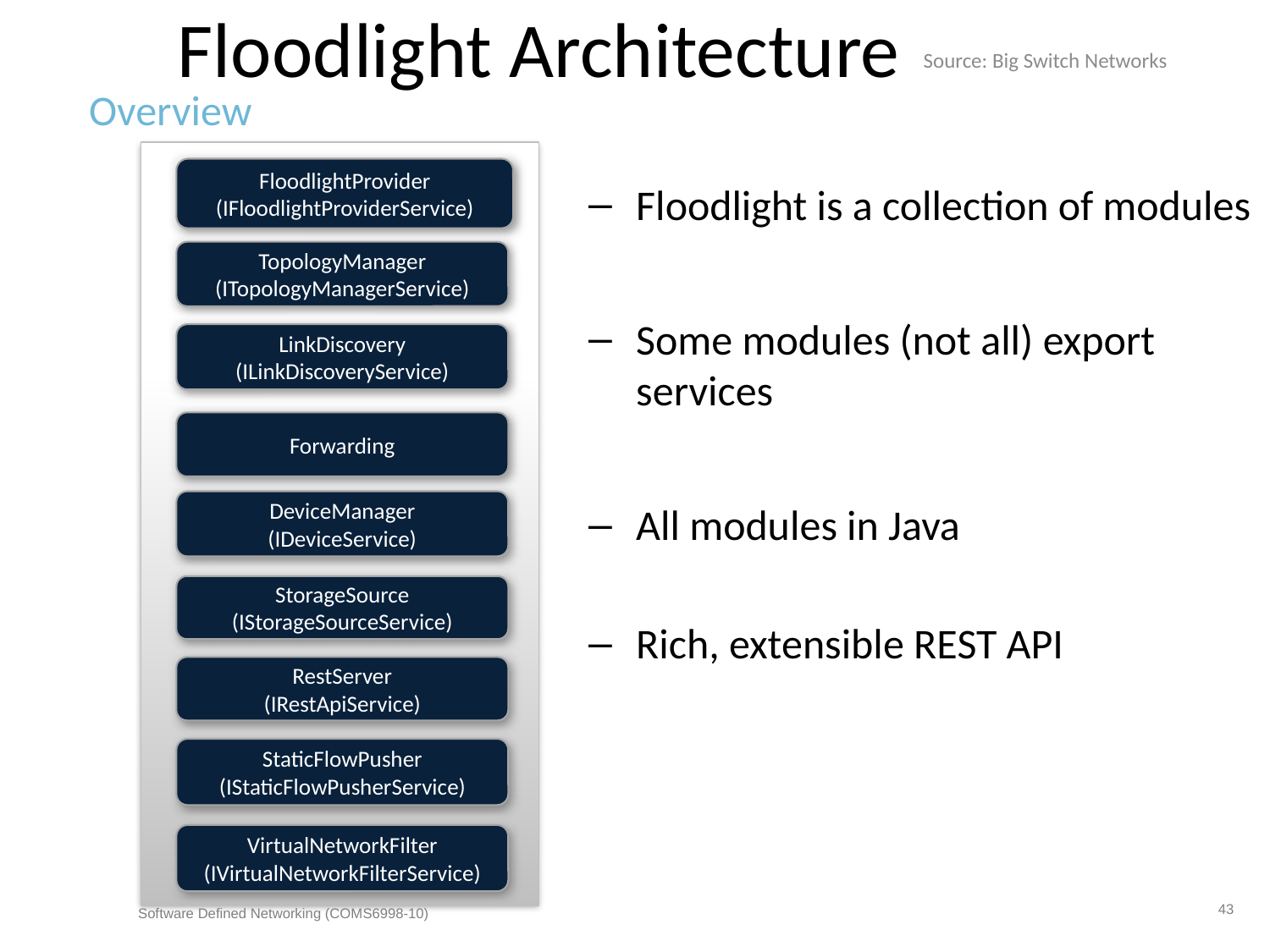

# Floodlight Architecture
Source: Big Switch Networks
Overview

FloodlightProvider
(IFloodlightProviderService)
Floodlight is a collection of modules

Some modules (not all) export services

All modules in Java

Rich, extensible REST API

TopologyManager
(ITopologyManagerService)
LinkDiscovery
(ILinkDiscoveryService)
Forwarding
DeviceManager
(IDeviceService)
StorageSource
(IStorageSourceService)
RestServer
(IRestApiService)
StaticFlowPusher
(IStaticFlowPusherService)
VirtualNetworkFilter
(IVirtualNetworkFilterService)
Software Defined Networking (COMS6998-10)
43